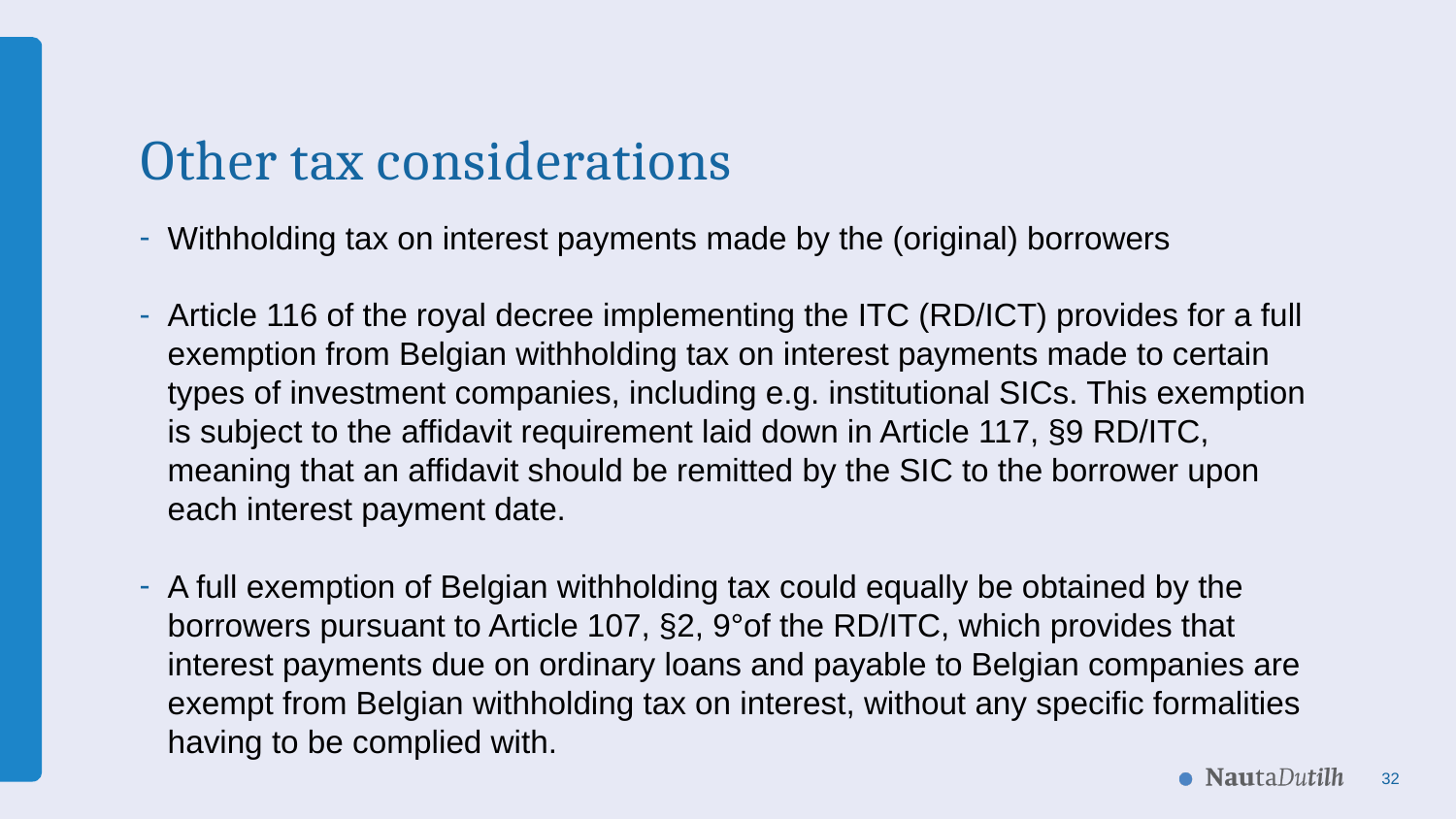

# Other tax considerations
Withholding tax on interest payments made by the (original) borrowers

Article 116 of the royal decree implementing the ITC (RD/ICT) provides for a full exemption from Belgian withholding tax on interest payments made to certain types of investment companies, including e.g. institutional SICs. This exemption is subject to the affidavit requirement laid down in Article 117, §9 RD/ITC, meaning that an affidavit should be remitted by the SIC to the borrower upon each interest payment date.

A full exemption of Belgian withholding tax could equally be obtained by the borrowers pursuant to Article 107, §2, 9°of the RD/ITC, which provides that interest payments due on ordinary loans and payable to Belgian companies are exempt from Belgian withholding tax on interest, without any specific formalities having to be complied with.

32